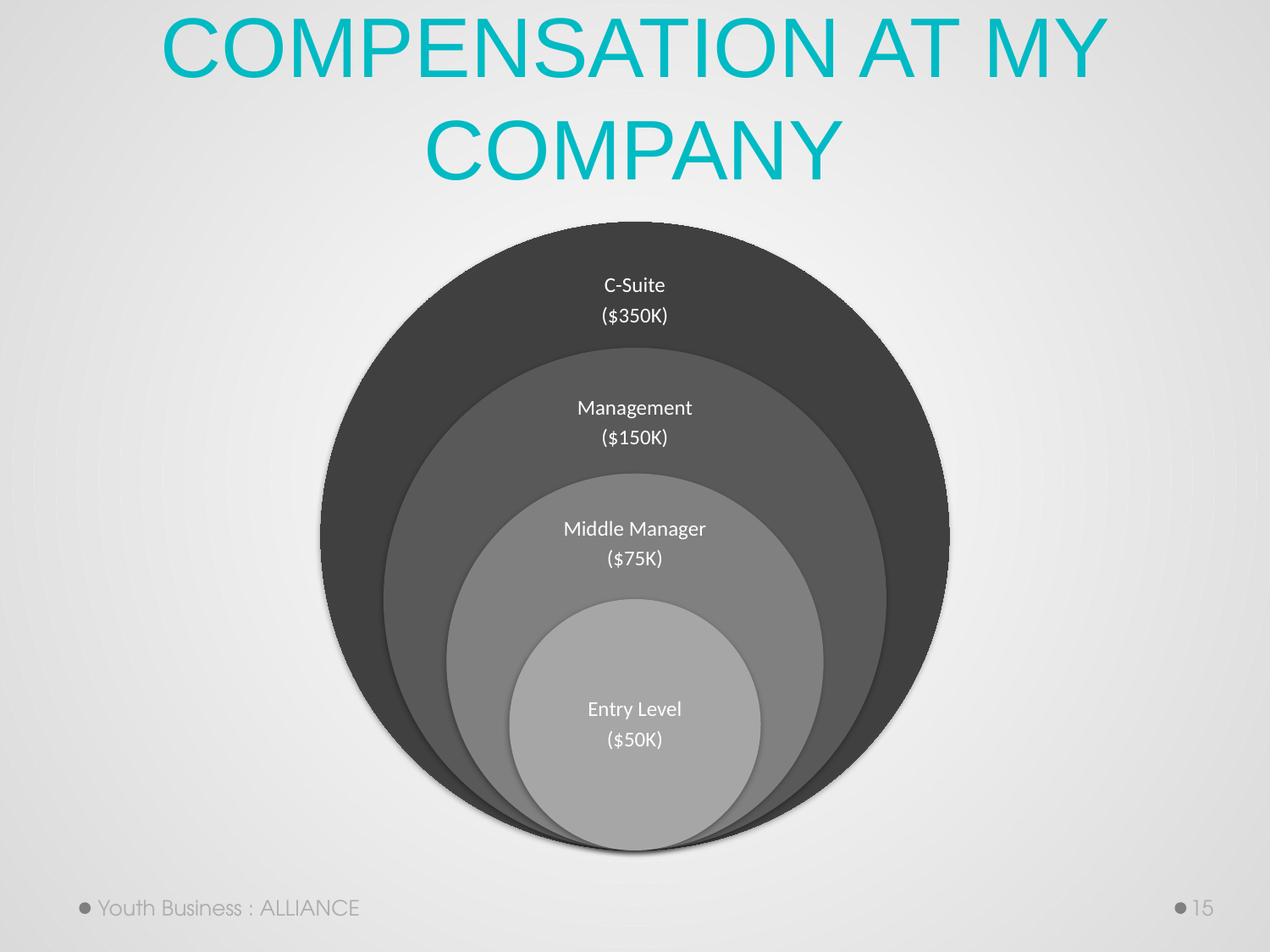

# Compensation at my company
C-Suite
($350K)
Management
($150K)
Middle Manager
($75K)
Entry Level
($50K)
Youth Business : ALLIANCE
15